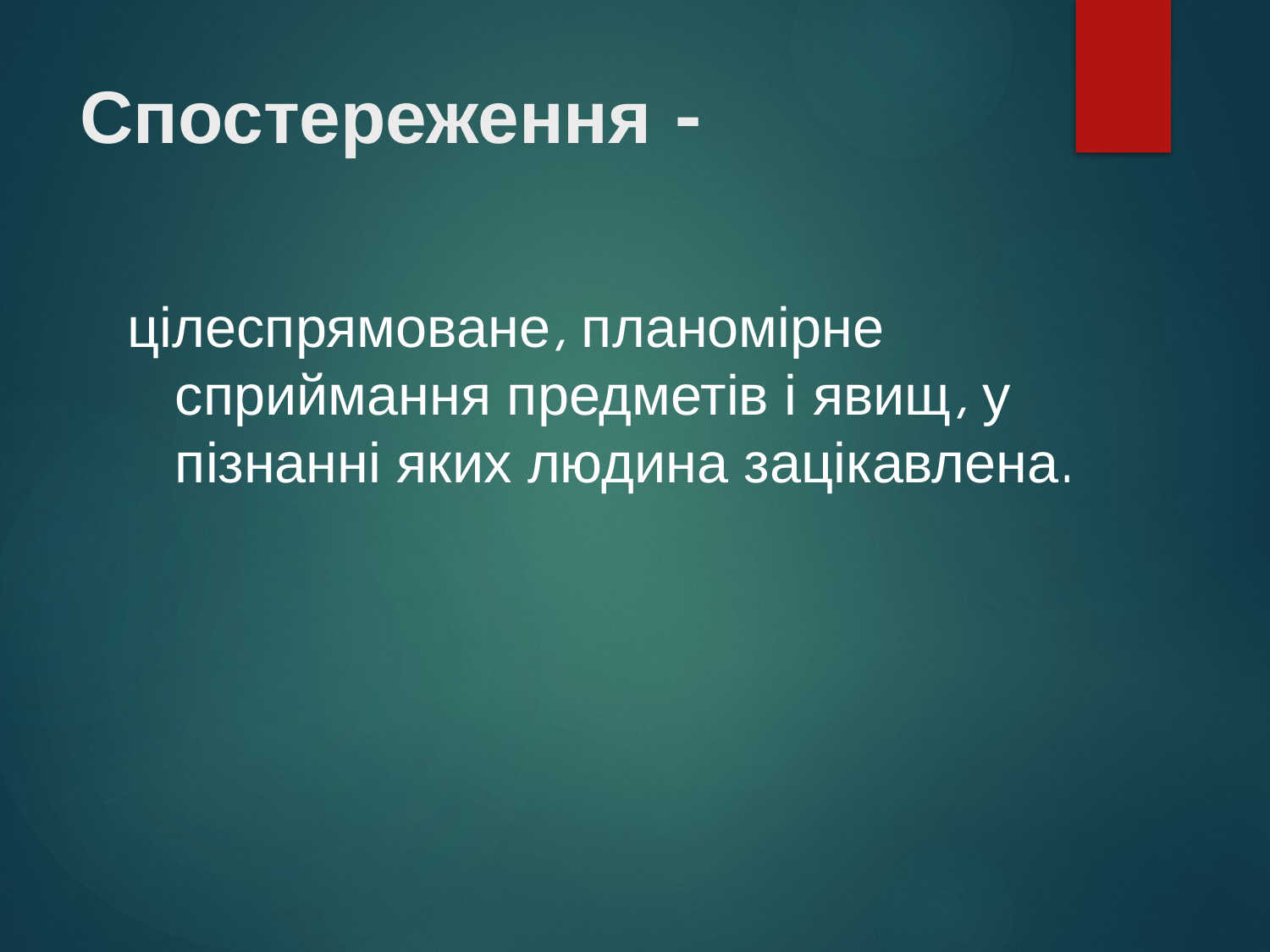

# Спостереження -
цілеспрямоване, планомірне сприймання предметів і явищ, у пізнанні яких людина зацікавлена.